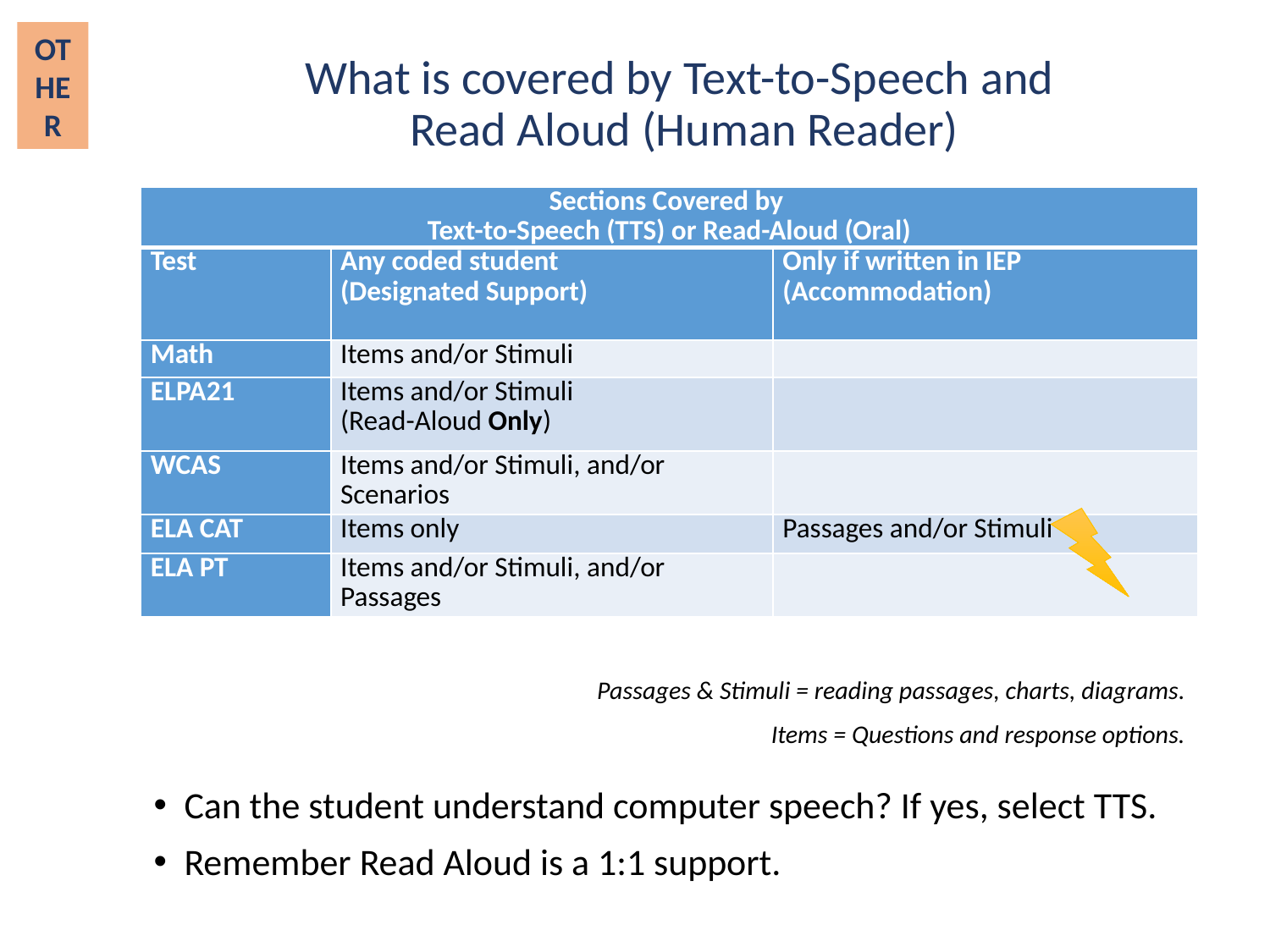

OTHER
# What is covered by Text-to-Speech and Read Aloud (Human Reader)
| Sections Covered by Text-to-Speech (TTS) or Read-Aloud (Oral) |  |  |
| --- | --- | --- |
| Test | Any coded student (Designated Support) | Only if written in IEP (Accommodation) |
| Math | Items and/or Stimuli |  |
| ELPA21 | Items and/or Stimuli (Read-Aloud Only) |  |
| WCAS | Items and/or Stimuli, and/or Scenarios |  |
| ELA CAT | Items only | Passages and/or Stimuli |
| ELA PT | Items and/or Stimuli, and/or Passages |  |

Passages & Stimuli = reading passages, charts, diagrams.
Items = Questions and response options.

Can the student understand computer speech? If yes, select TTS.
Remember Read Aloud is a 1:1 support.